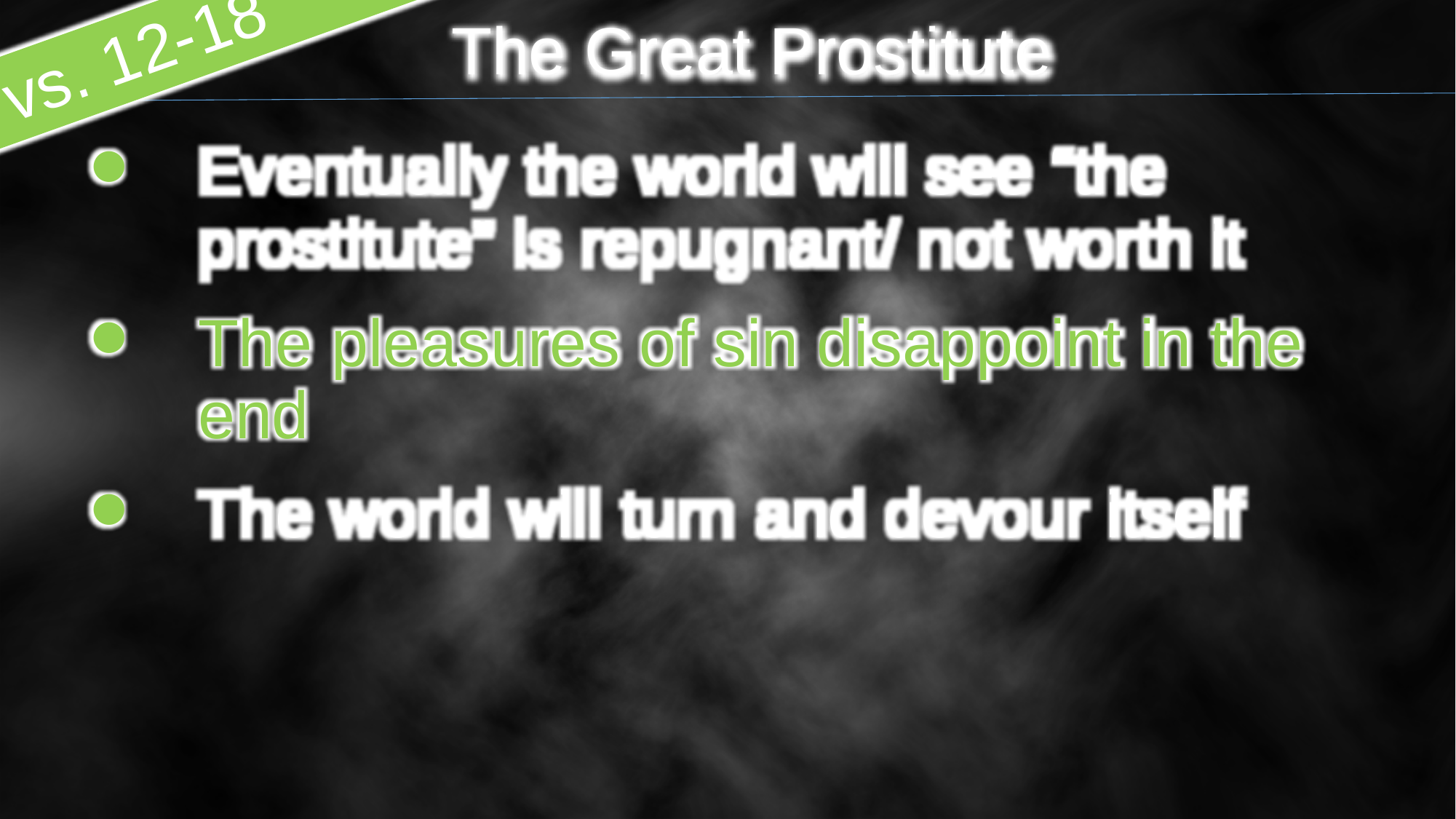

The Great Prostitute
 vs. 12-18
Eventually the world will see “the prostitute” is repugnant/ not worth it
The pleasures of sin disappoint in the end
The world will turn and devour itself